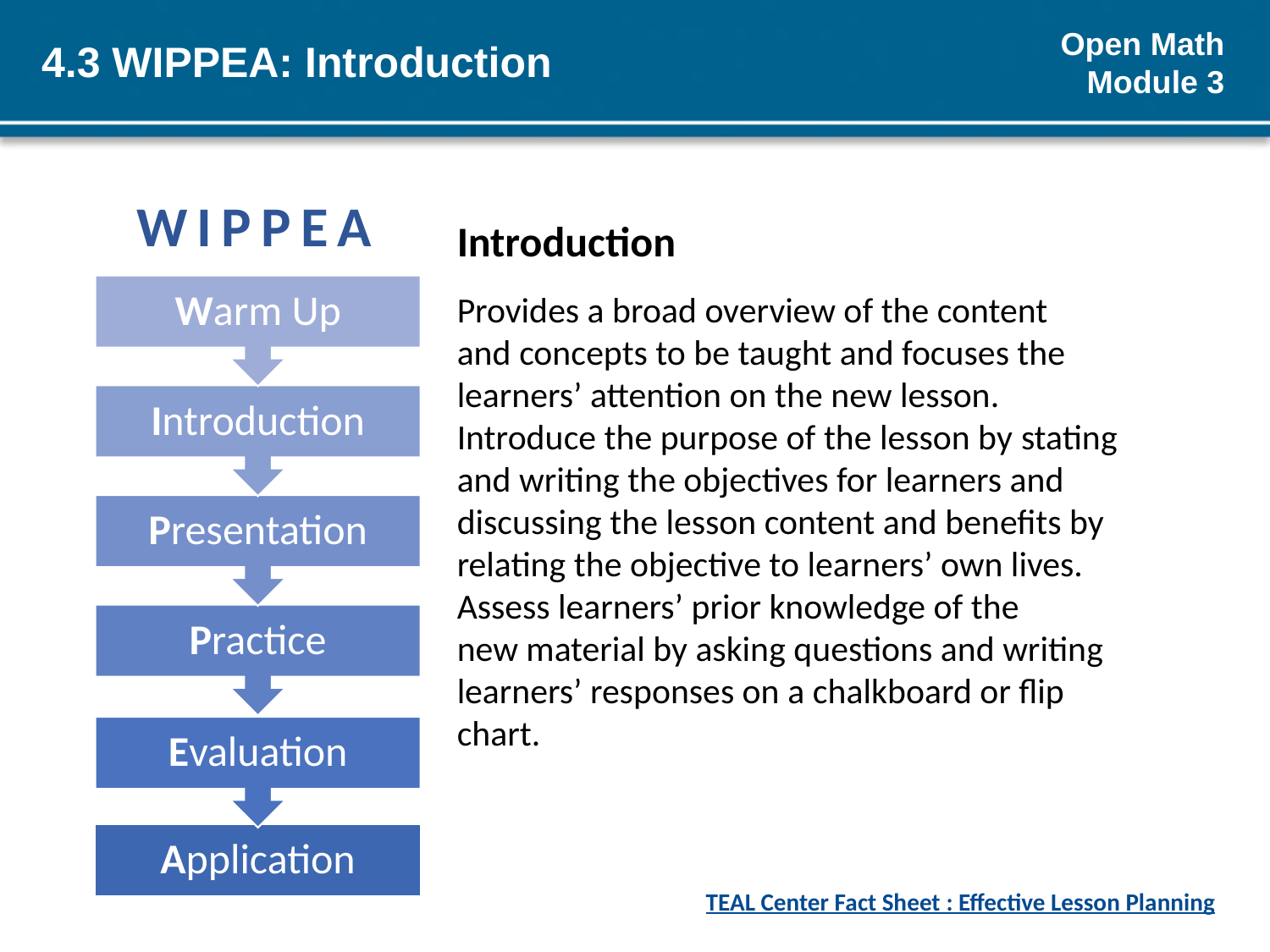

# 4.3 WIPPEA: Introduction
WIPPEA
Introduction
Application
Evaluation
Practice
Presentation
Introduction
Warm Up
Provides a broad overview of the content and concepts to be taught and focuses the learners’ attention on the new lesson.  Introduce the purpose of the lesson by stating and writing the objectives for learners and discussing the lesson content and benefits by relating the objective to learners’ own lives. Assess learners’ prior knowledge of the new material by asking questions and writing learners’ responses on a chalkboard or flip chart.
TEAL Center Fact Sheet : Effective Lesson Planning